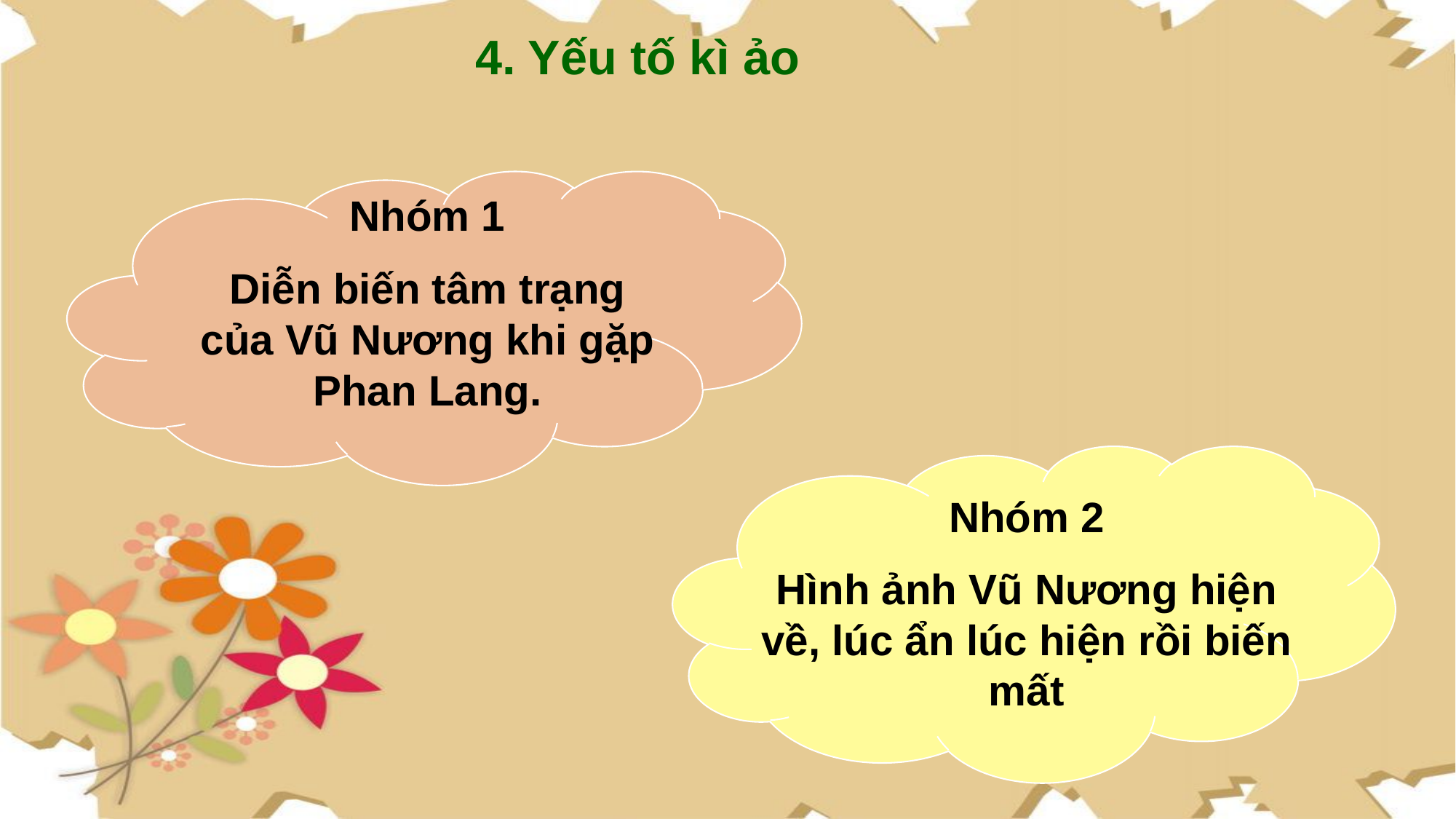

4. Yếu tố kì ảo

Nhóm 1
Diễn biến tâm trạng của Vũ Nương khi gặp Phan Lang.

Nhóm 2
Hình ảnh Vũ Nương hiện về, lúc ẩn lúc hiện rồi biến mất